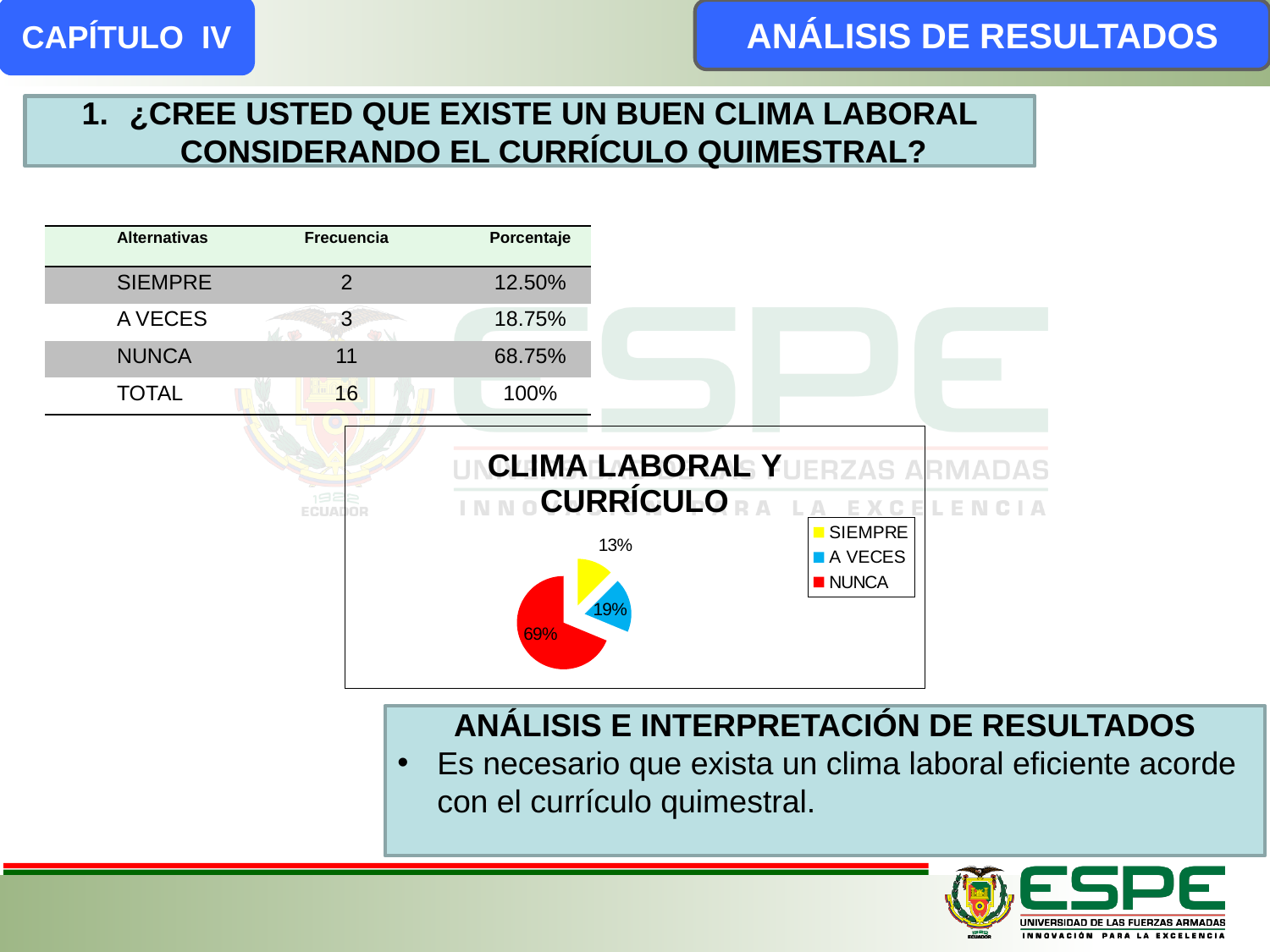

CAPÍTULO  IV
ANÁLISIS DE RESULTADOS
¿CREE USTED QUE EXISTE UN BUEN CLIMA LABORAL CONSIDERANDO EL CURRÍCULO QUIMESTRAL?
| Alternativas | Frecuencia | Porcentaje |
| --- | --- | --- |
| SIEMPRE | 2 | 12.50% |
| A VECES | 3 | 18.75% |
| NUNCA | 11 | 68.75% |
| TOTAL | 16 | 100% |

### Chart: CLIMA LABORAL Y CURRÍCULO

| Category |  |
|---|---|
| SIEMPRE | 0.125 |
| A VECES | 0.18750000000000003 |
| NUNCA | 0.6875000000000001 |
ANÁLISIS E INTERPRETACIÓN DE RESULTADOS
Es necesario que exista un clima laboral eficiente acorde con el currículo quimestral.